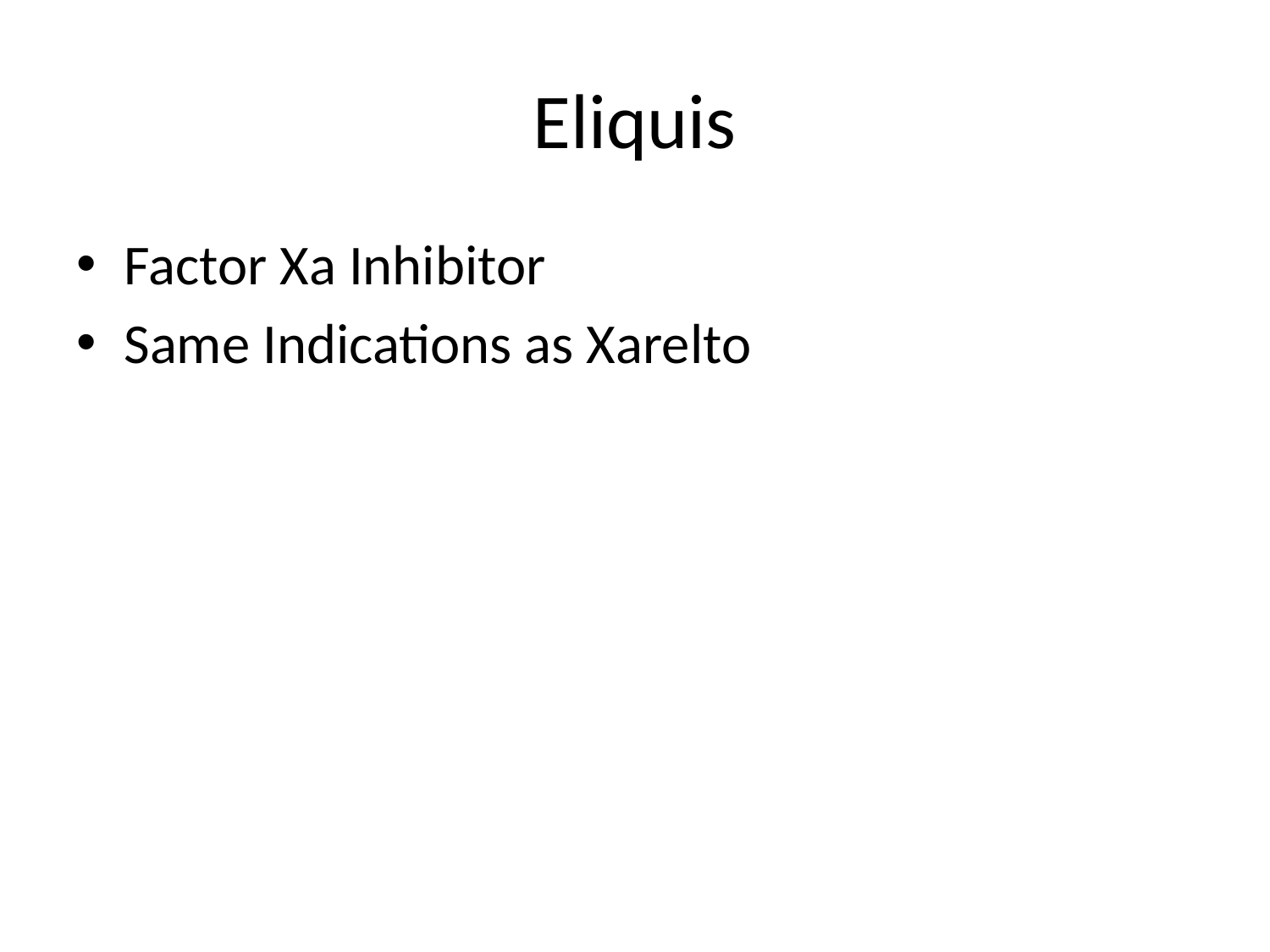

# Eliquis
Factor Xa Inhibitor
Same Indications as Xarelto